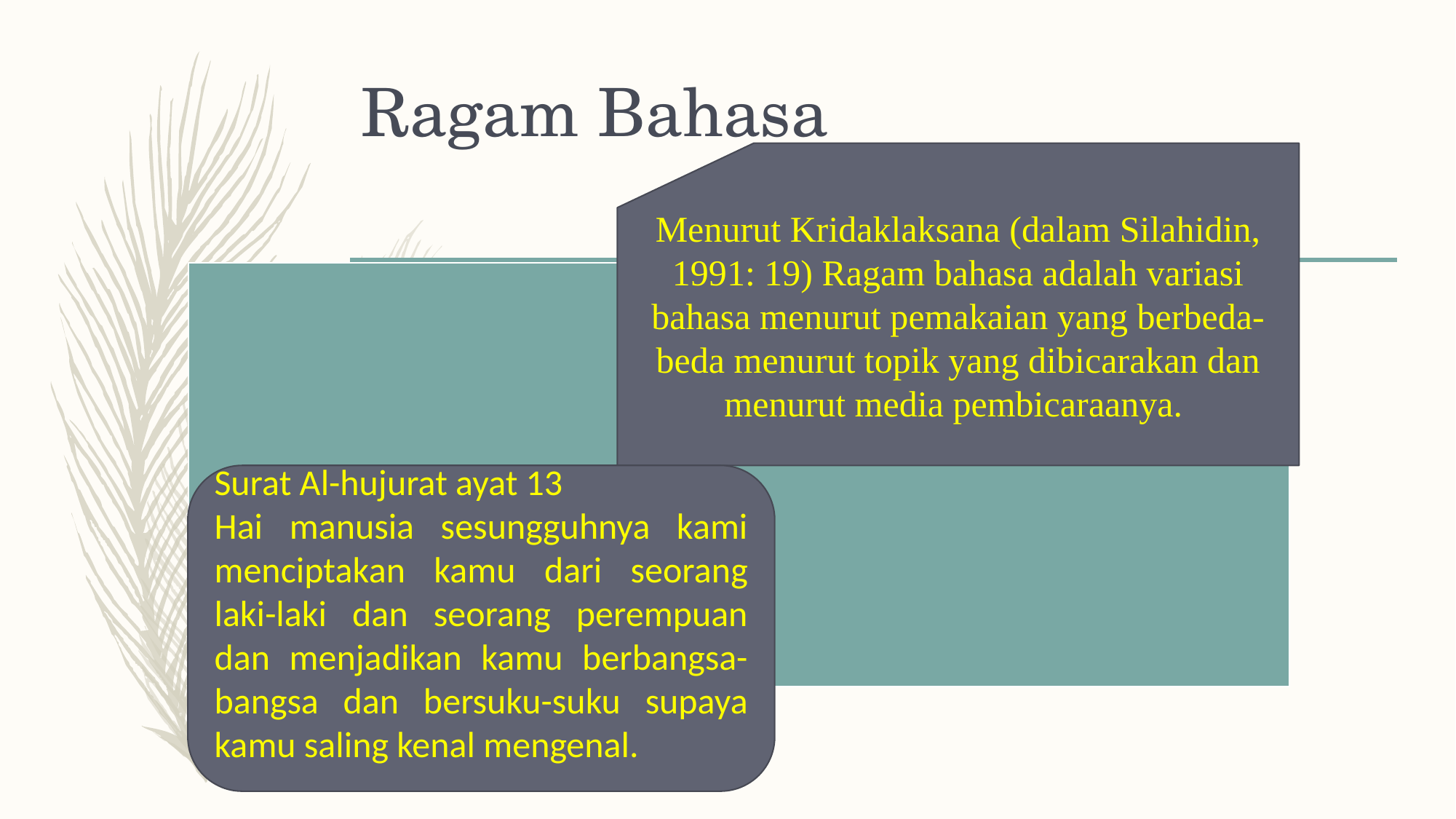

# Ragam Bahasa
Menurut Kridaklaksana (dalam Silahidin, 1991: 19) Ragam bahasa adalah variasi bahasa menurut pemakaian yang berbeda-beda menurut topik yang dibicarakan dan menurut media pembicaraanya.

Surat Al-hujurat ayat 13
Hai manusia sesungguhnya kami menciptakan kamu dari seorang laki-laki dan seorang perempuan dan menjadikan kamu berbangsa-bangsa dan bersuku-suku supaya kamu saling kenal mengenal.